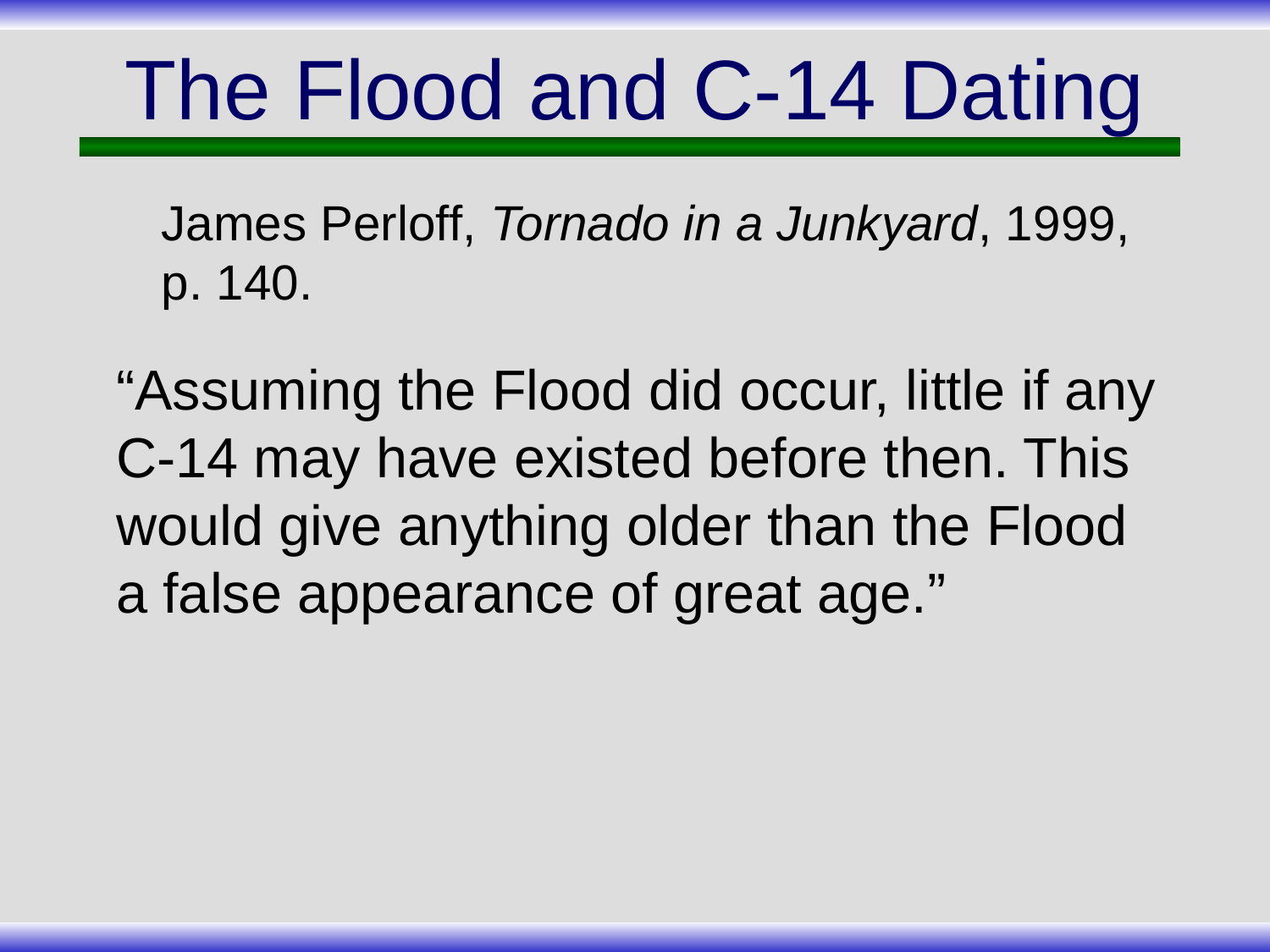

# The Flood and C-14 Dating
James Perloff, Tornado in a Junkyard, 1999, p. 140.
“Assuming the Flood did occur, little if any C-14 may have existed before then. This would give anything older than the Flood a false appearance of great age.”